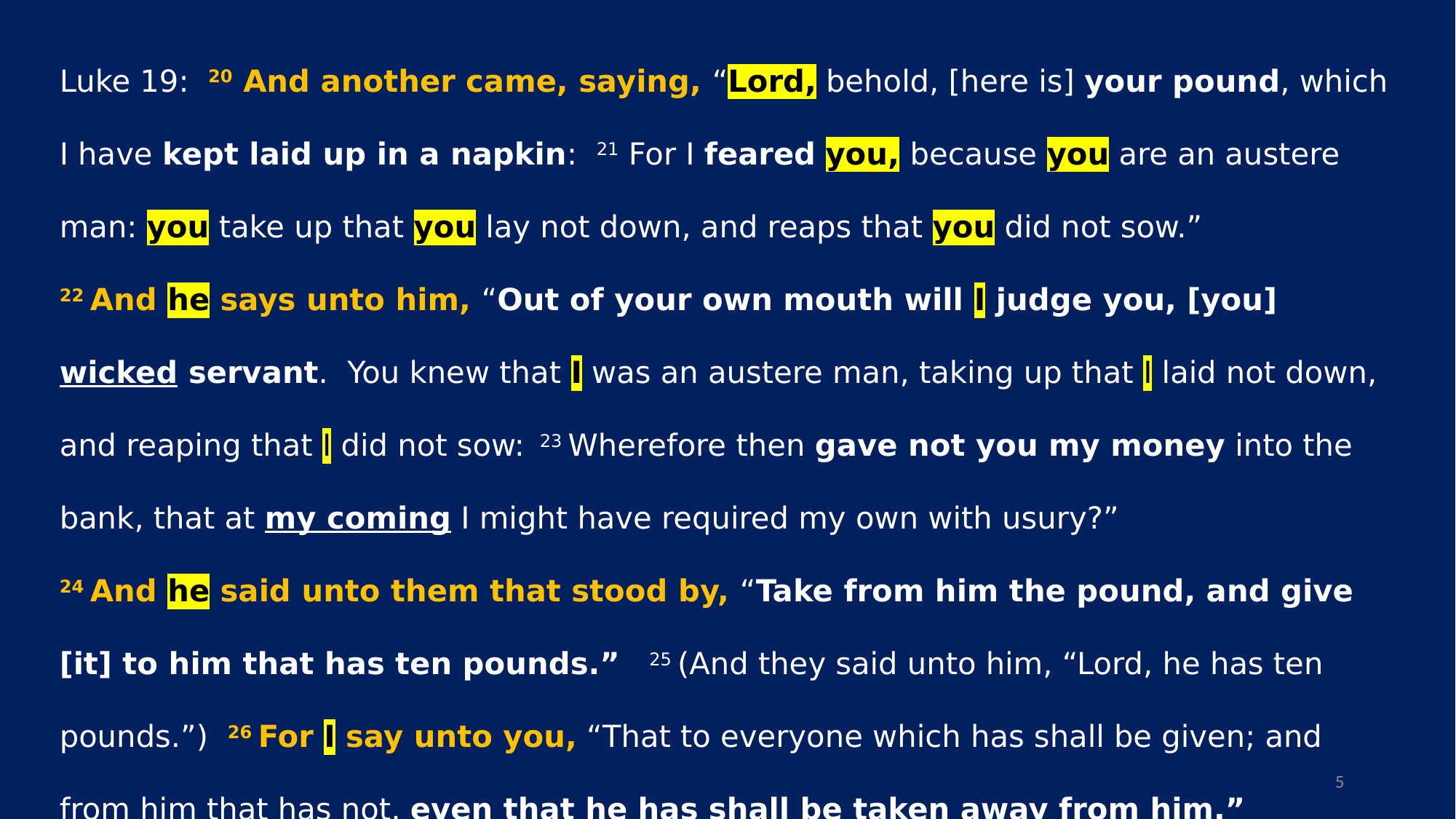

# Luke 19:  20 And another came, saying, “Lord, behold, [here is] your pound, which I have kept laid up in a napkin:  21 For I feared you, because you are an austere man: you take up that you lay not down, and reaps that you did not sow.” 22 And he says unto him, “Out of your own mouth will I judge you, [you] wicked servant.  You knew that I was an austere man, taking up that I laid not down, and reaping that I did not sow:  23 Wherefore then gave not you my money into the bank, that at my coming I might have required my own with usury?” 24 And he said unto them that stood by, “Take from him the pound, and give [it] to him that has ten pounds.”   25 (And they said unto him, “Lord, he has ten pounds.”)  26 For I say unto you, “That to everyone which has shall be given; and from him that has not, even that he has shall be taken away from him.”
5